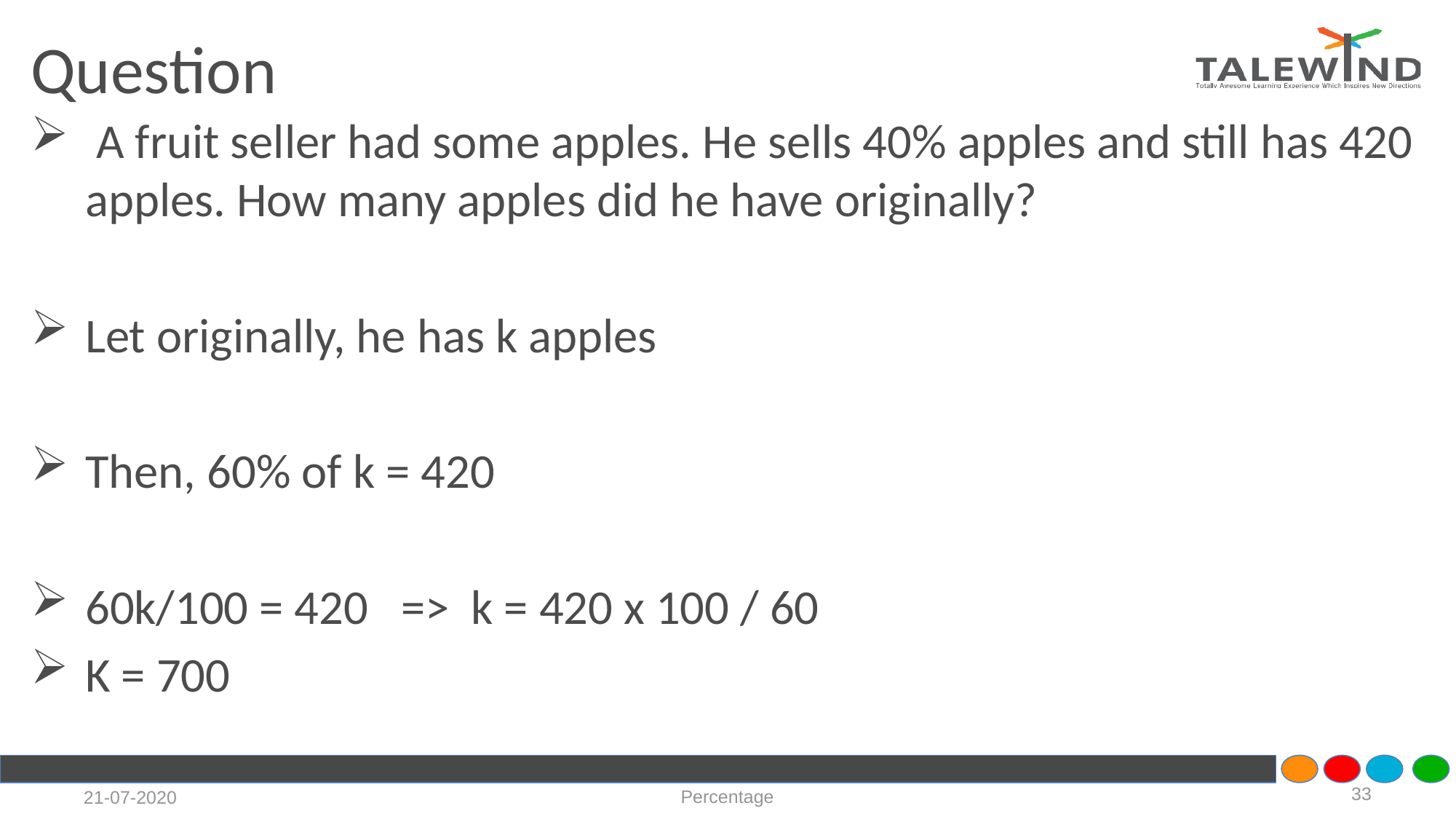

# Question
 A fruit seller had some apples. He sells 40% apples and still has 420 apples. How many apples did he have originally?

Let originally, he has k apples

Then, 60% of k = 420

60k/100 = 420   =>  k = 420 x 100 / 60
K = 700

33
Percentage
21-07-2020